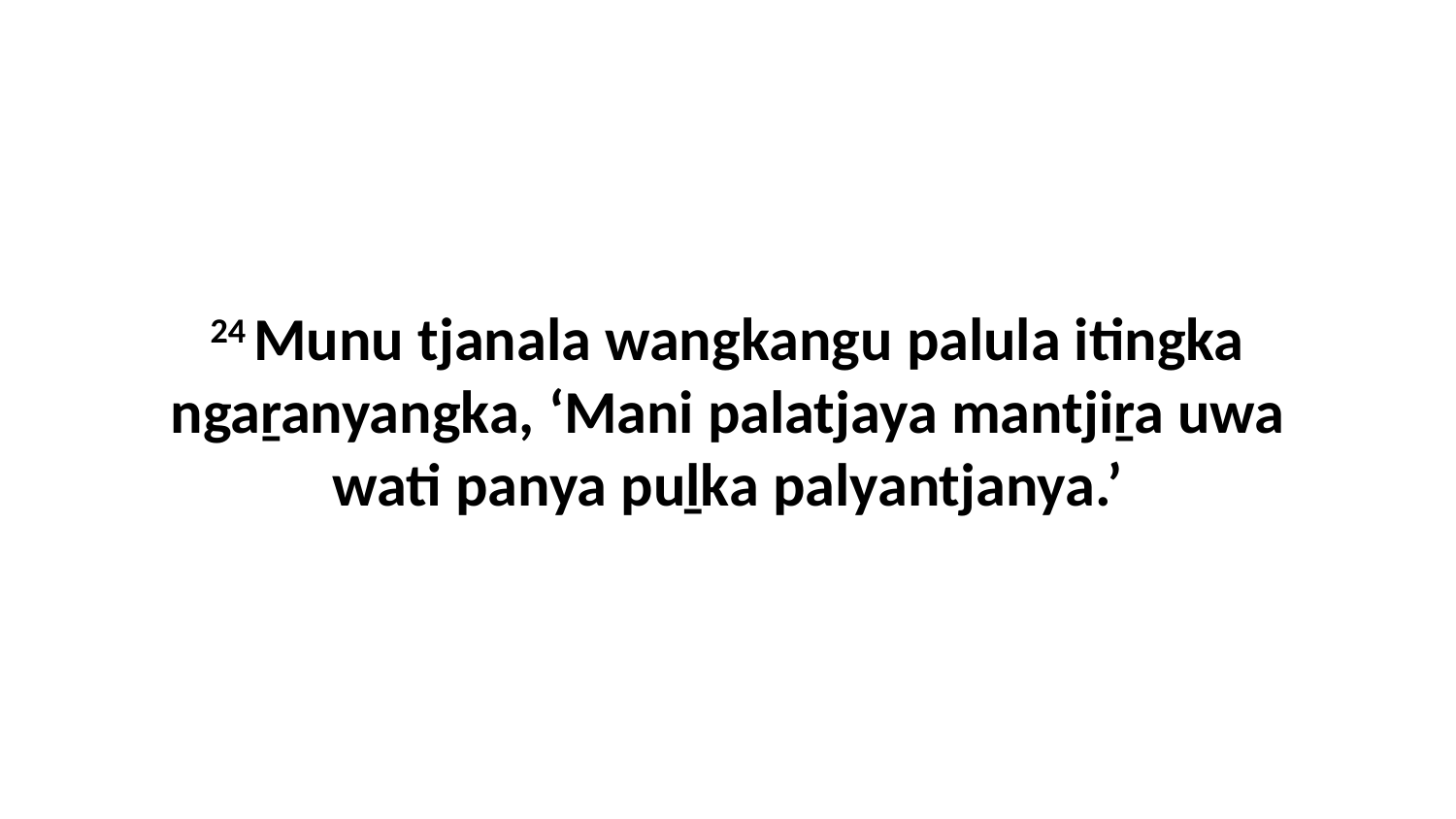

24 Munu tjanala wangkangu palula itingka ngaṟanyangka, ‘Mani palatjaya mantjiṟa uwa wati panya puḻka palyantjanya.’